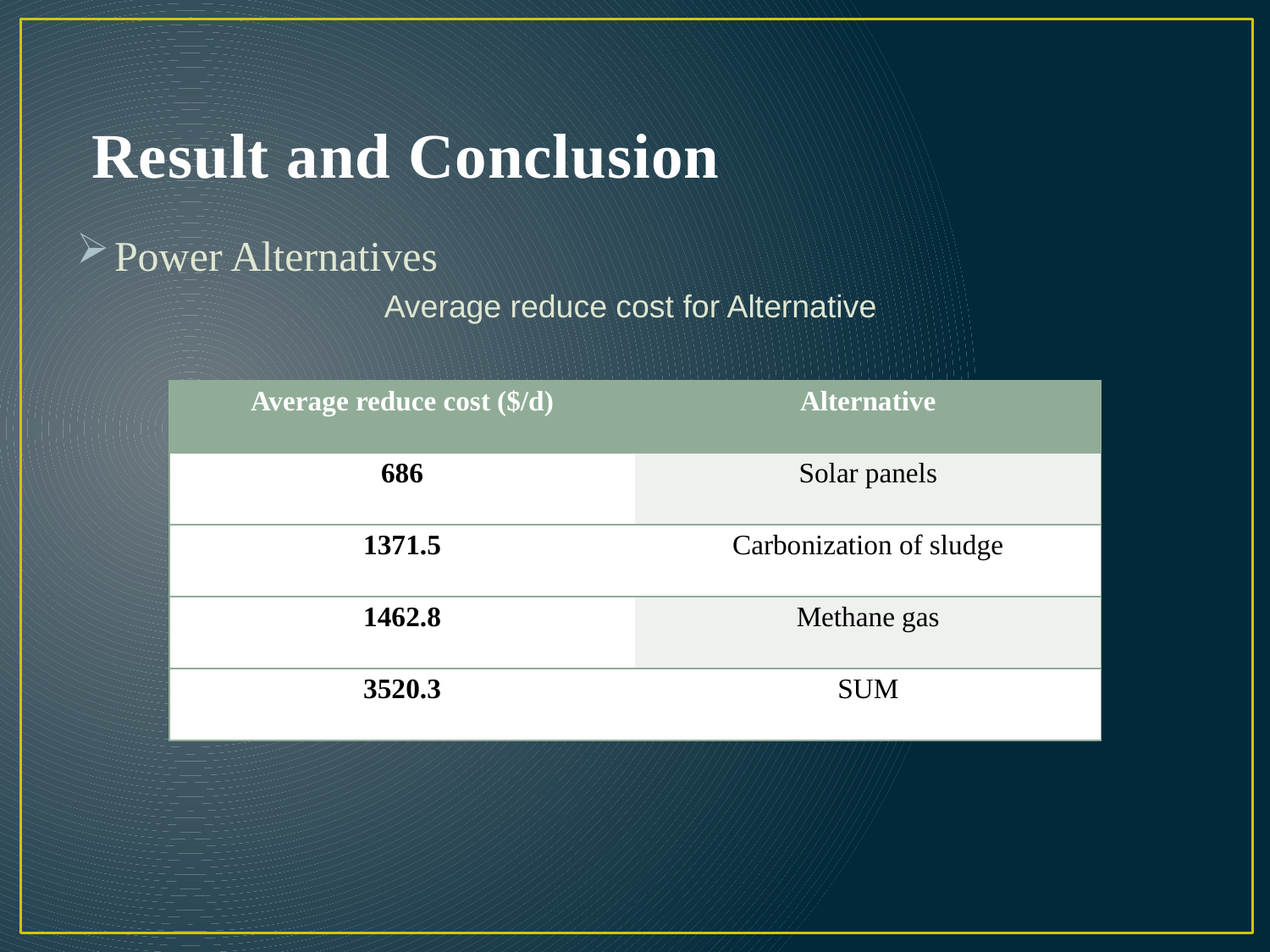

# Result and Conclusion
Power Alternatives
Average reduce cost for Alternative
| Average reduce cost ($/d) | Alternative |
| --- | --- |
| 686 | Solar panels |
| 1371.5 | Carbonization of sludge |
| 1462.8 | Methane gas |
| 3520.3 | SUM |